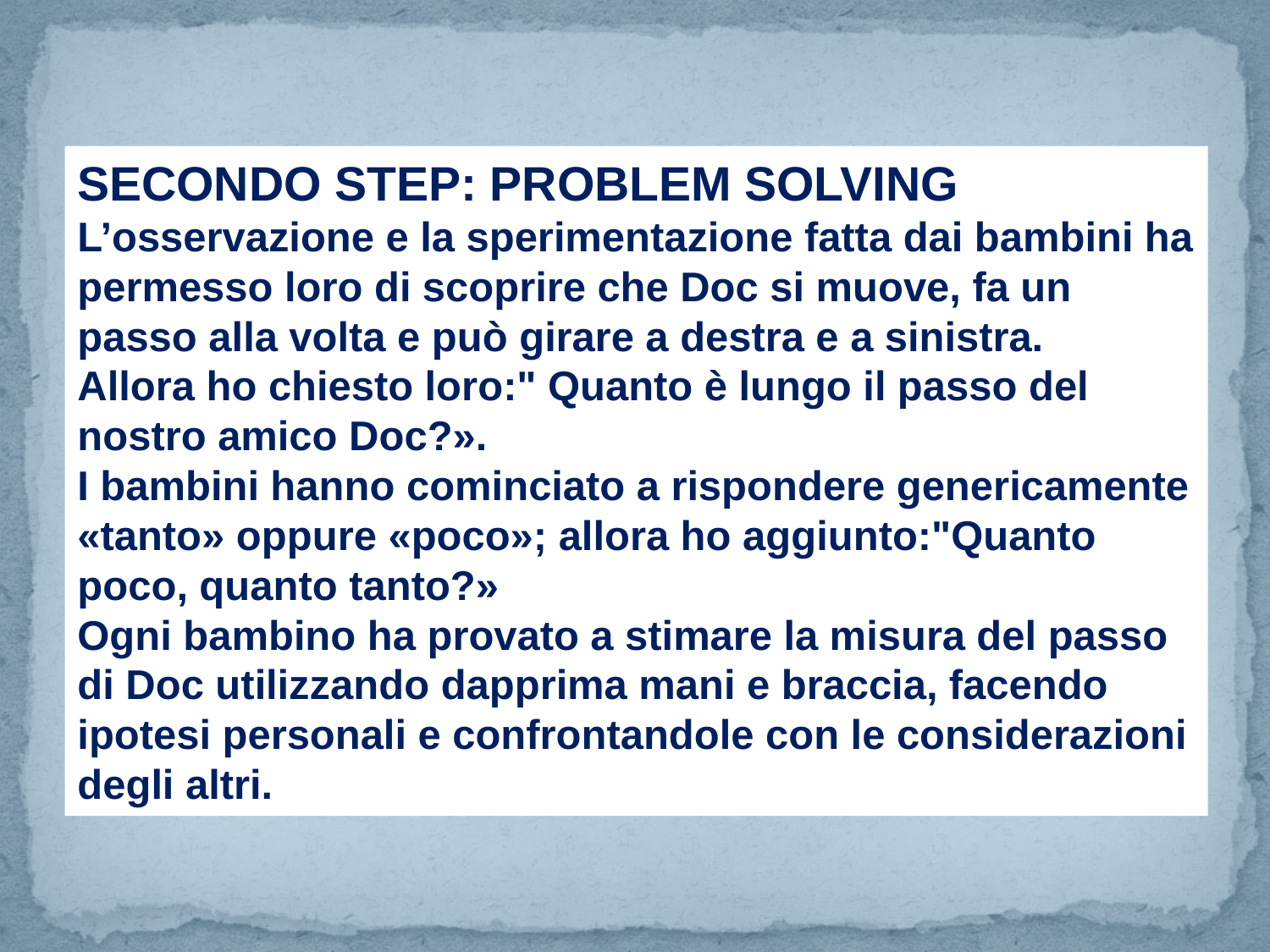

SECONDO STEP: PROBLEM SOLVING
L’osservazione e la sperimentazione fatta dai bambini ha permesso loro di scoprire che Doc si muove, fa un passo alla volta e può girare a destra e a sinistra.
Allora ho chiesto loro:" Quanto è lungo il passo del nostro amico Doc?».
I bambini hanno cominciato a rispondere genericamente «tanto» oppure «poco»; allora ho aggiunto:"Quanto poco, quanto tanto?»
Ogni bambino ha provato a stimare la misura del passo di Doc utilizzando dapprima mani e braccia, facendo ipotesi personali e confrontandole con le considerazioni degli altri.